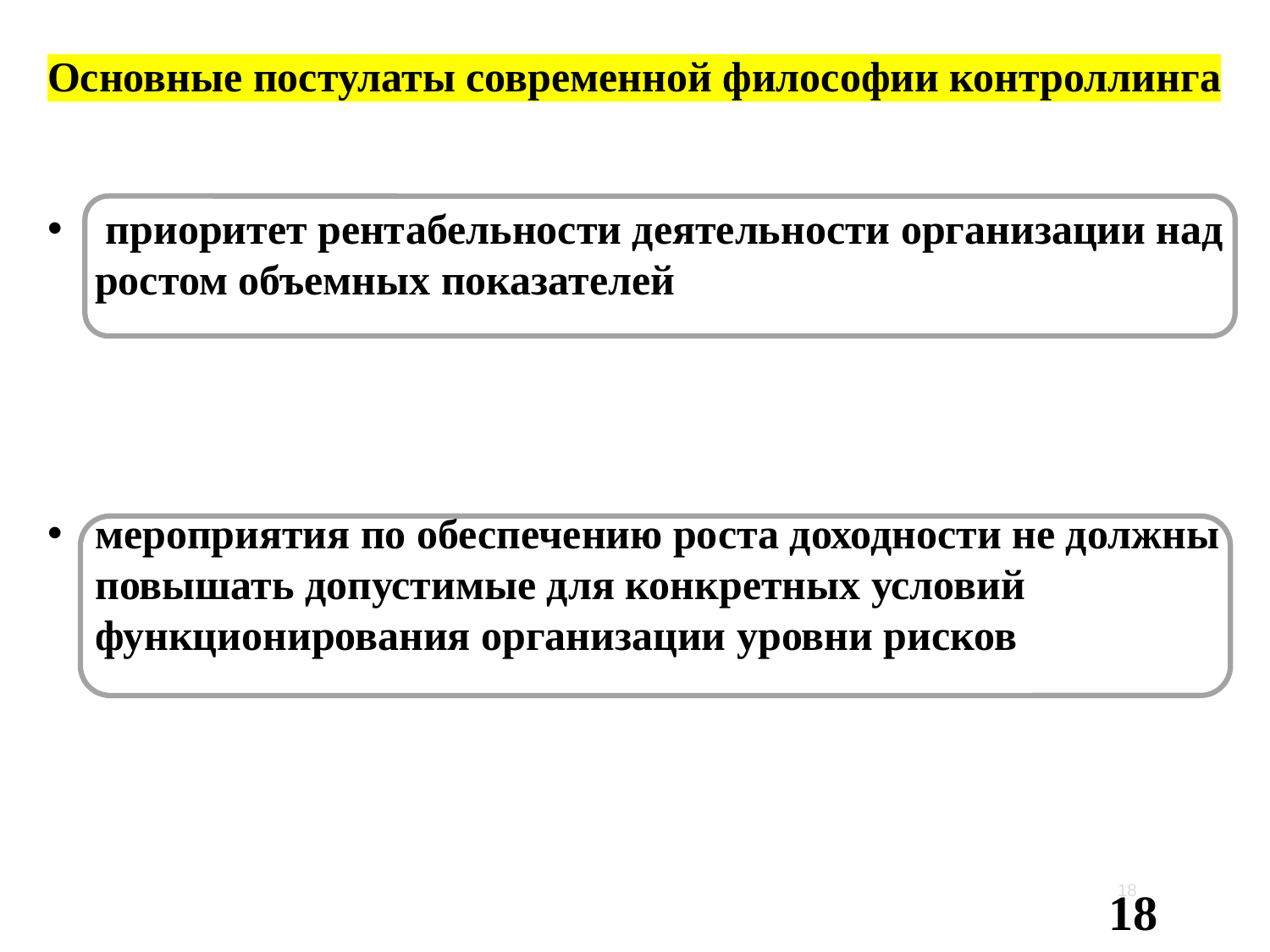

Основные постулаты современной философии контроллинга

 приоритет рентабельности деятельности организации над ростом объемных показателей

мероприятия по обеспечению роста доходности не должны повышать допустимые для конкретных условий функционирования организации уровни рисков

18
18